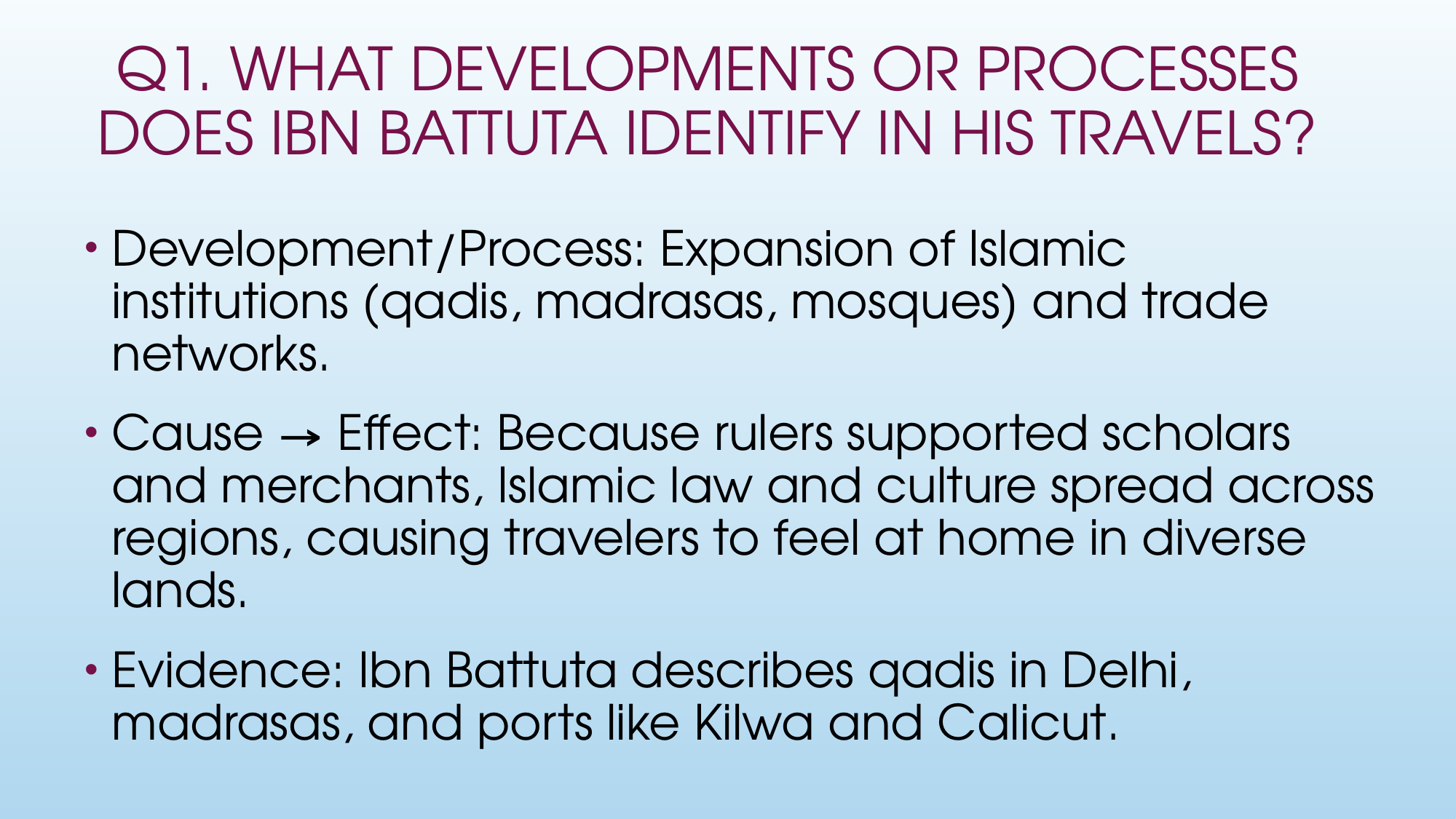

# Q1. What developments or processes does Ibn Battuta identify in his travels?
Development/Process: Expansion of Islamic institutions (qadis, madrasas, mosques) and trade networks.
Cause → Effect: Because rulers supported scholars and merchants, Islamic law and culture spread across regions, causing travelers to feel at home in diverse lands.
Evidence: Ibn Battuta describes qadis in Delhi, madrasas, and ports like Kilwa and Calicut.